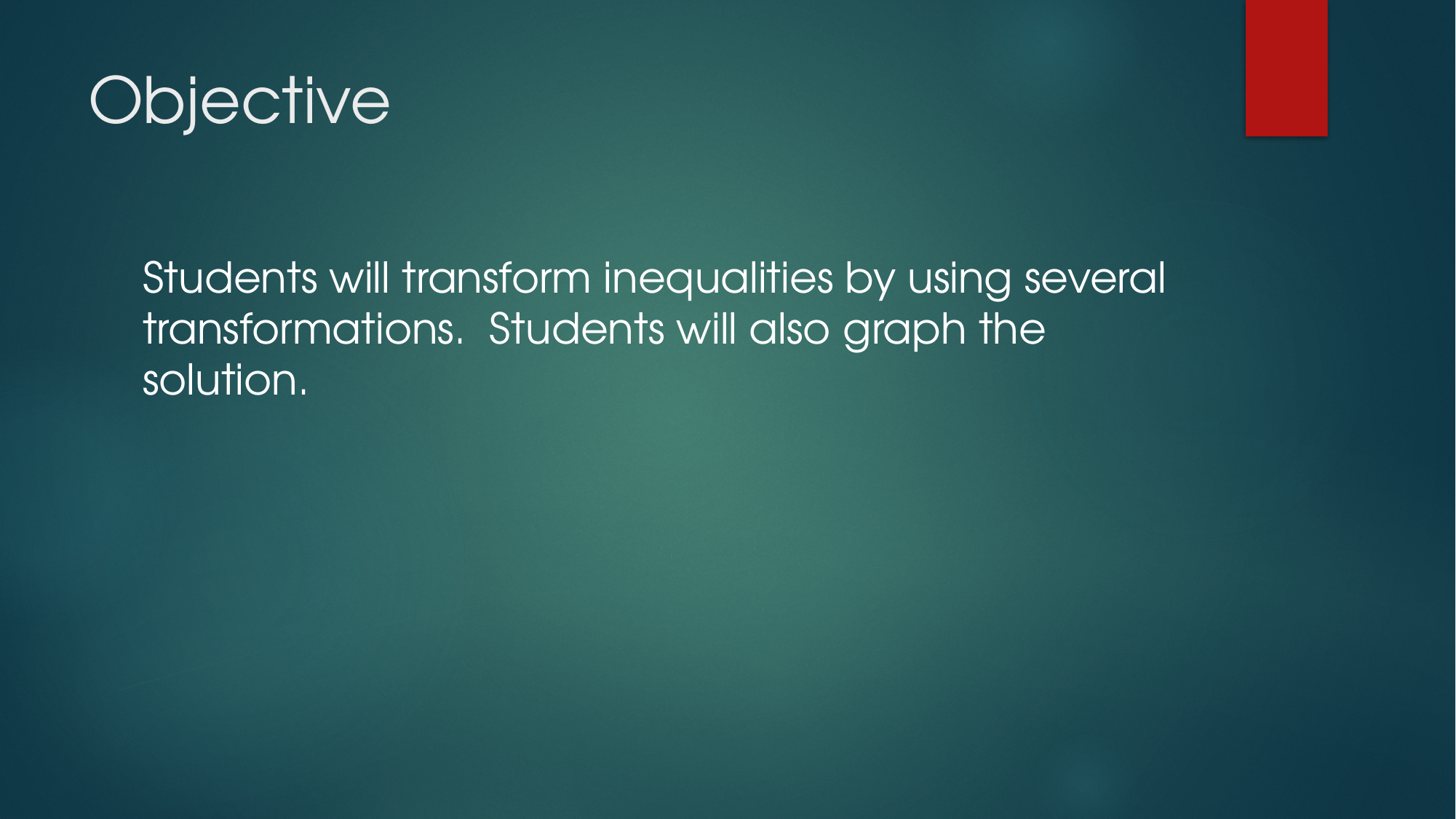

# Objective
Students will transform inequalities by using several transformations.  Students will also graph the solution.